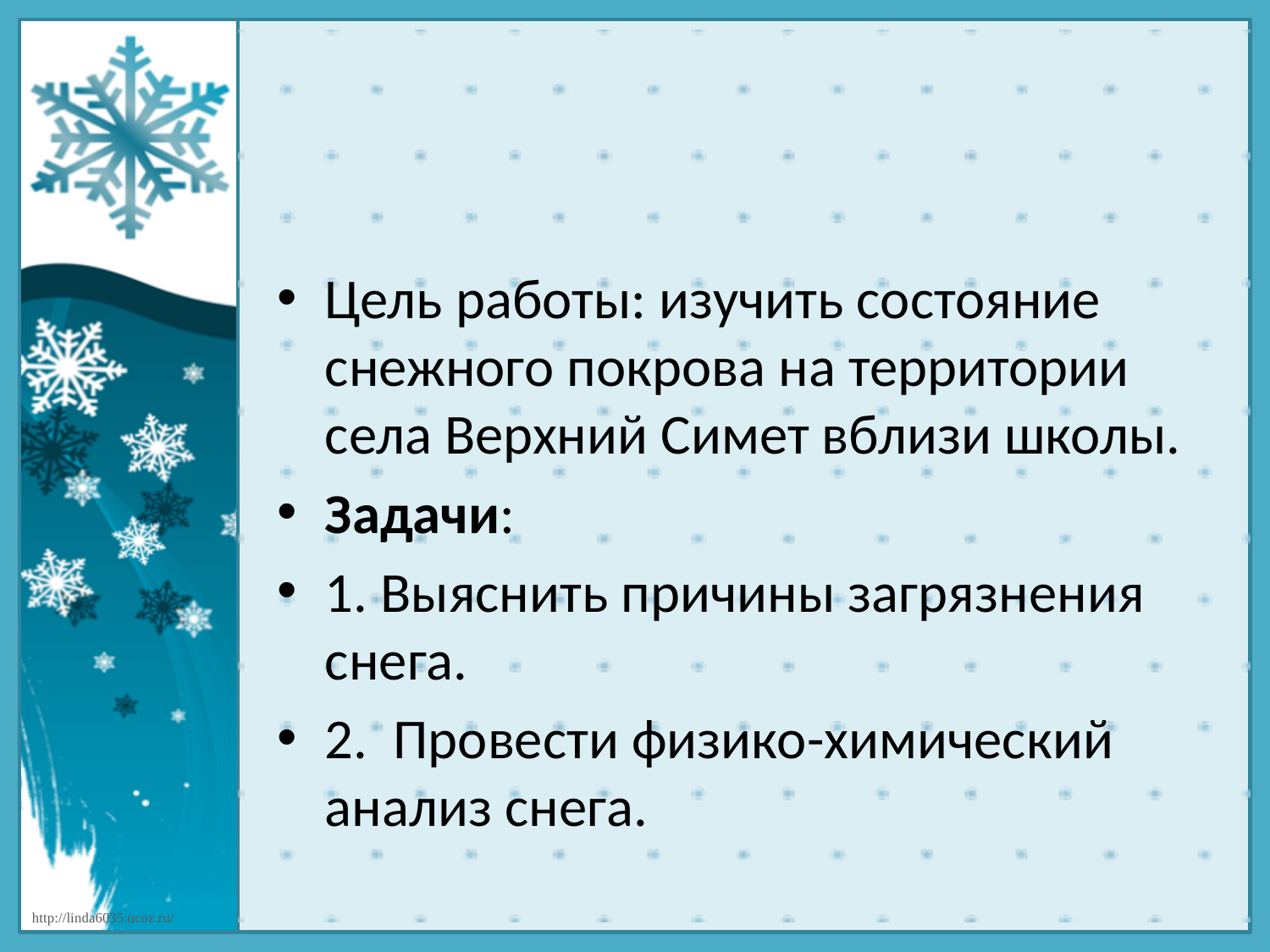

#
Цель работы: изучить состояние снежного покрова на территории села Верхний Симет вблизи школы.
Задачи:
1. Выяснить причины загрязнения снега.
2.  Провести физико-химический анализ снега.